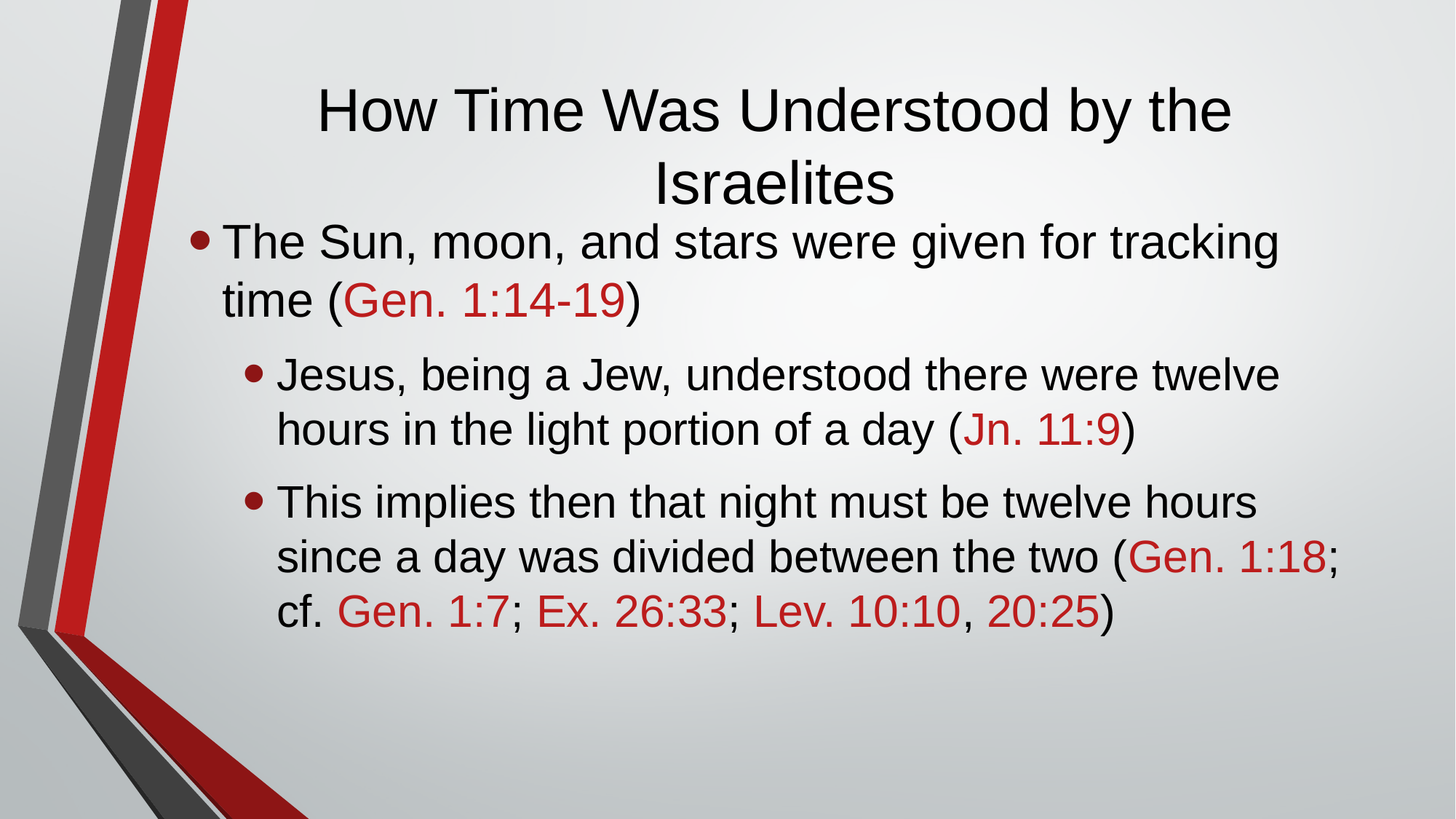

# How Time Was Understood by the Israelites
The Sun, moon, and stars were given for tracking time (Gen. 1:14-19)
‌Jesus, being a Jew, understood there were twelve hours in the light portion of a day (Jn. 11:9)‌
This implies then that night must be twelve hours since a day was divided between the two (Gen. 1:18; cf. Gen. 1:7; Ex. 26:33; Lev. 10:10, 20:25)